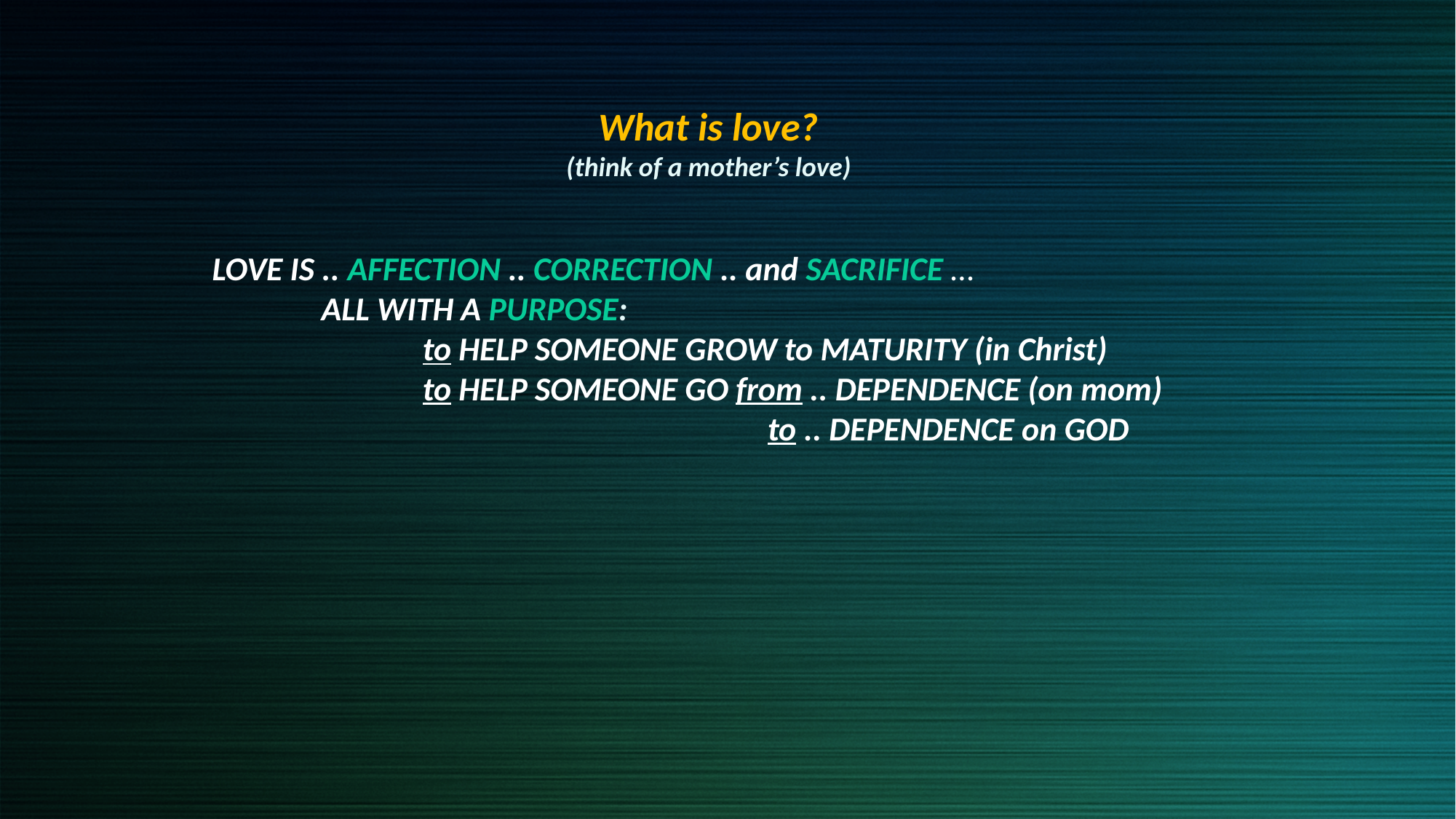

What is love?
				         (think of a mother’s love)

	    LOVE IS .. AFFECTION .. CORRECTION .. and SACRIFICE …
		    ALL WITH A PURPOSE:
		to HELP SOMEONE GROW to MATURITY (in Christ)
		to HELP SOMEONE GO from .. DEPENDENCE (on mom)
				                 to .. DEPENDENCE on GOD